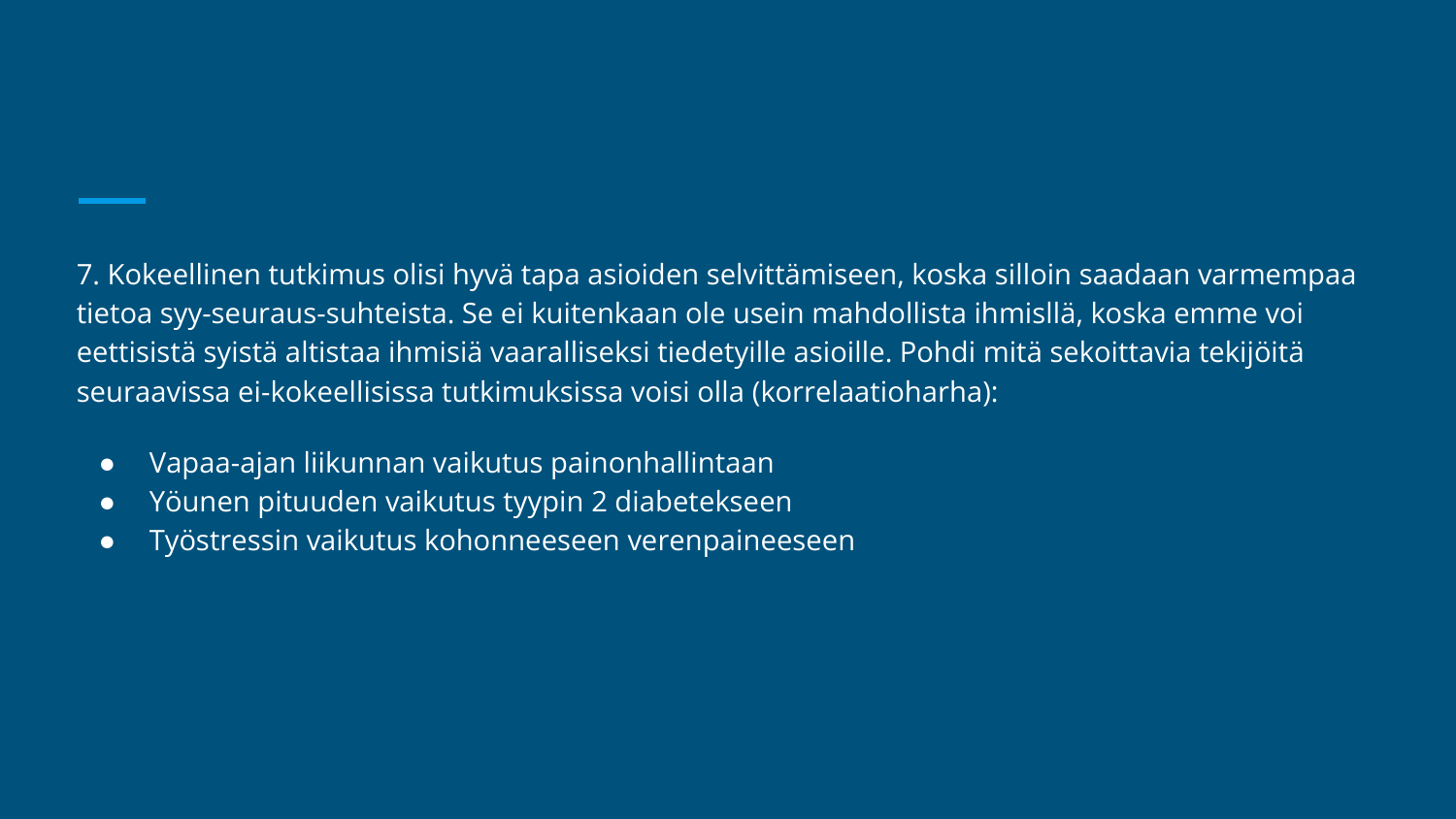

#
7. Kokeellinen tutkimus olisi hyvä tapa asioiden selvittämiseen, koska silloin saadaan varmempaa tietoa syy-seuraus-suhteista. Se ei kuitenkaan ole usein mahdollista ihmisllä, koska emme voi eettisistä syistä altistaa ihmisiä vaaralliseksi tiedetyille asioille. Pohdi mitä sekoittavia tekijöitä seuraavissa ei-kokeellisissa tutkimuksissa voisi olla (korrelaatioharha):
Vapaa-ajan liikunnan vaikutus painonhallintaan
Yöunen pituuden vaikutus tyypin 2 diabetekseen
Työstressin vaikutus kohonneeseen verenpaineeseen